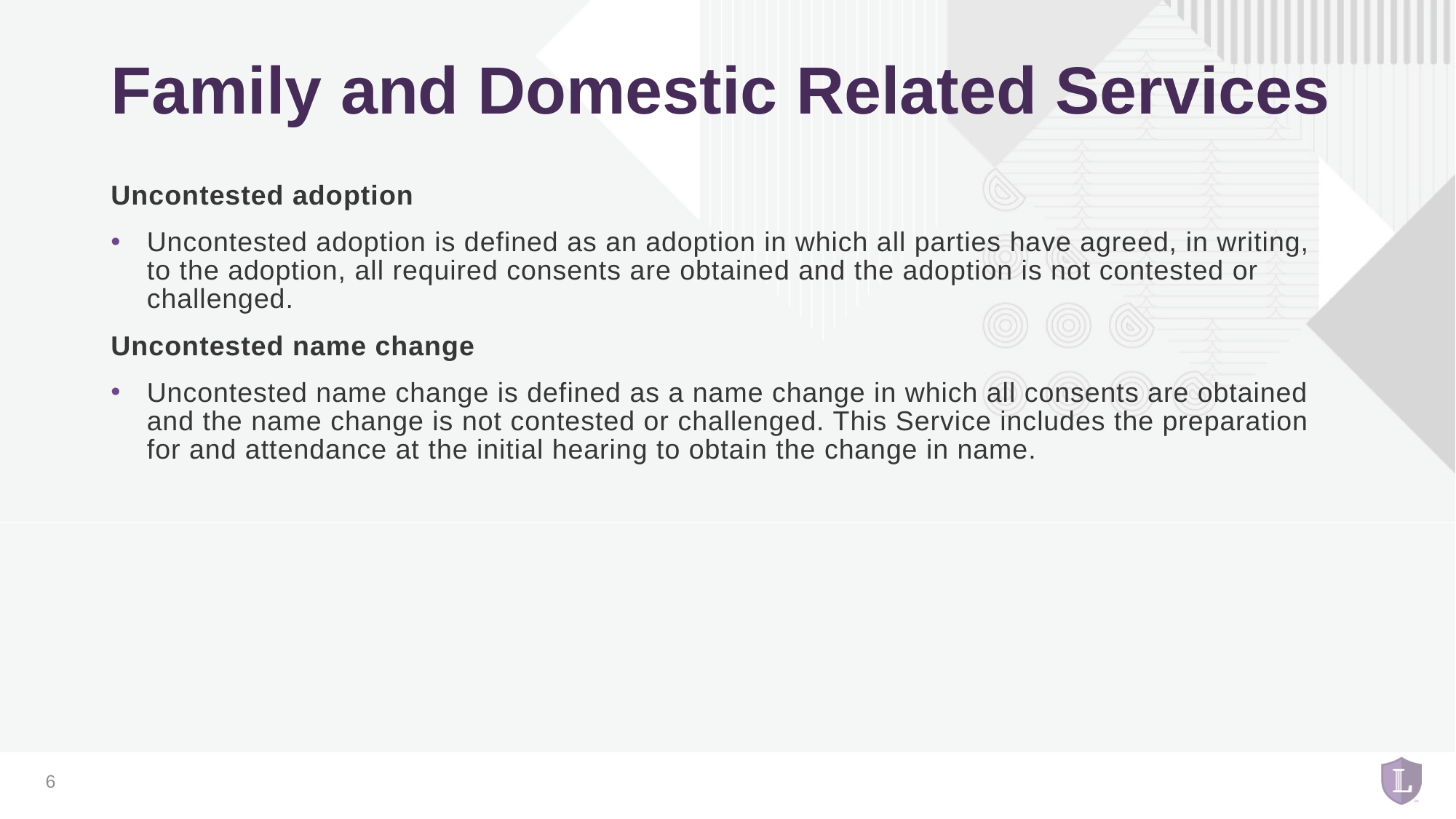

# Family and Domestic Related Services
Uncontested adoption
Uncontested adoption is defined as an adoption in which all parties have agreed, in writing, to the adoption, all required consents are obtained and the adoption is not contested or challenged.
Uncontested name change
Uncontested name change is defined as a name change in which all consents are obtained and the name change is not contested or challenged. This Service includes the preparation for and attendance at the initial hearing to obtain the change in name.
6